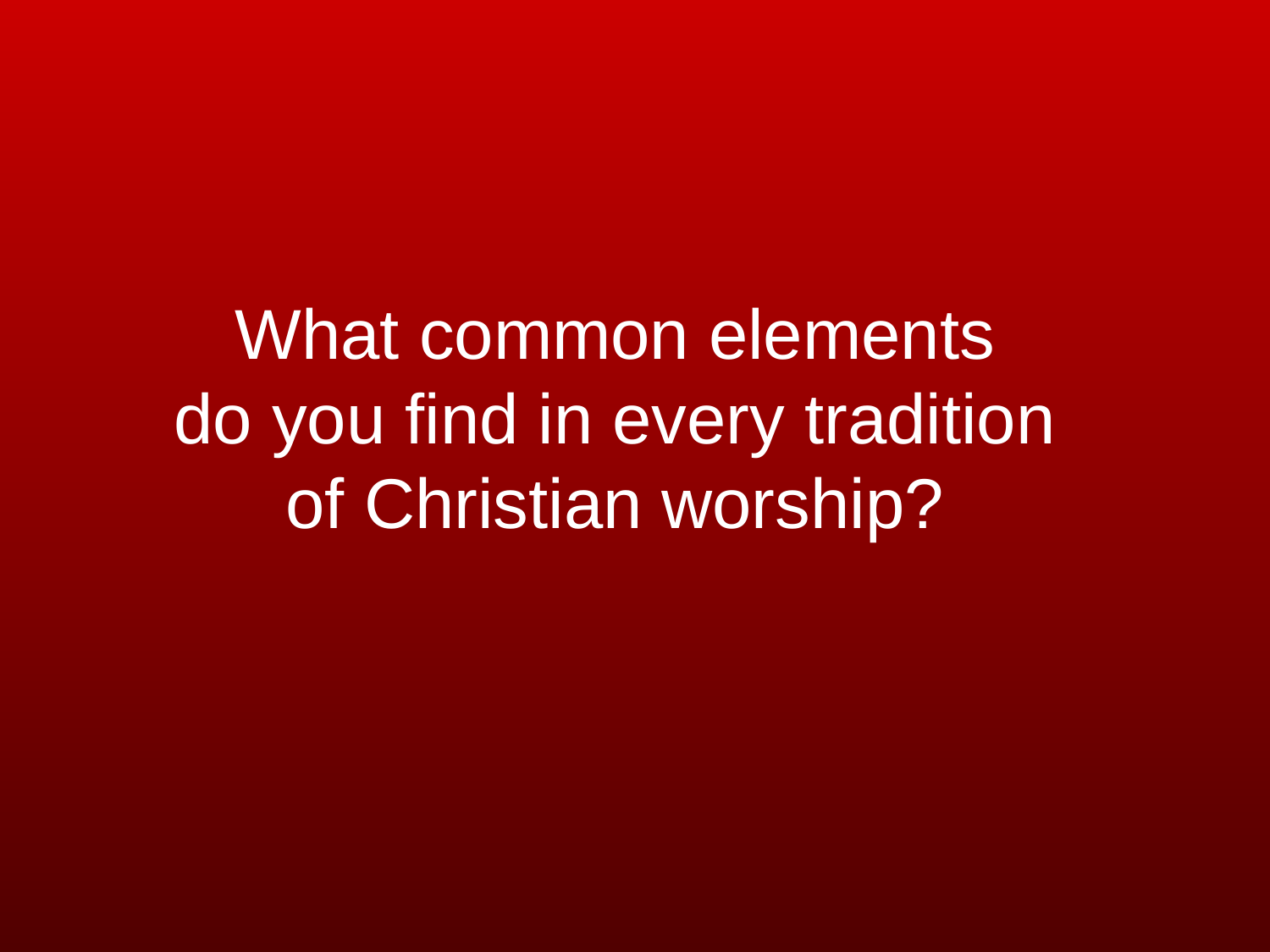

What common elements
do you find in every tradition
of Christian worship?